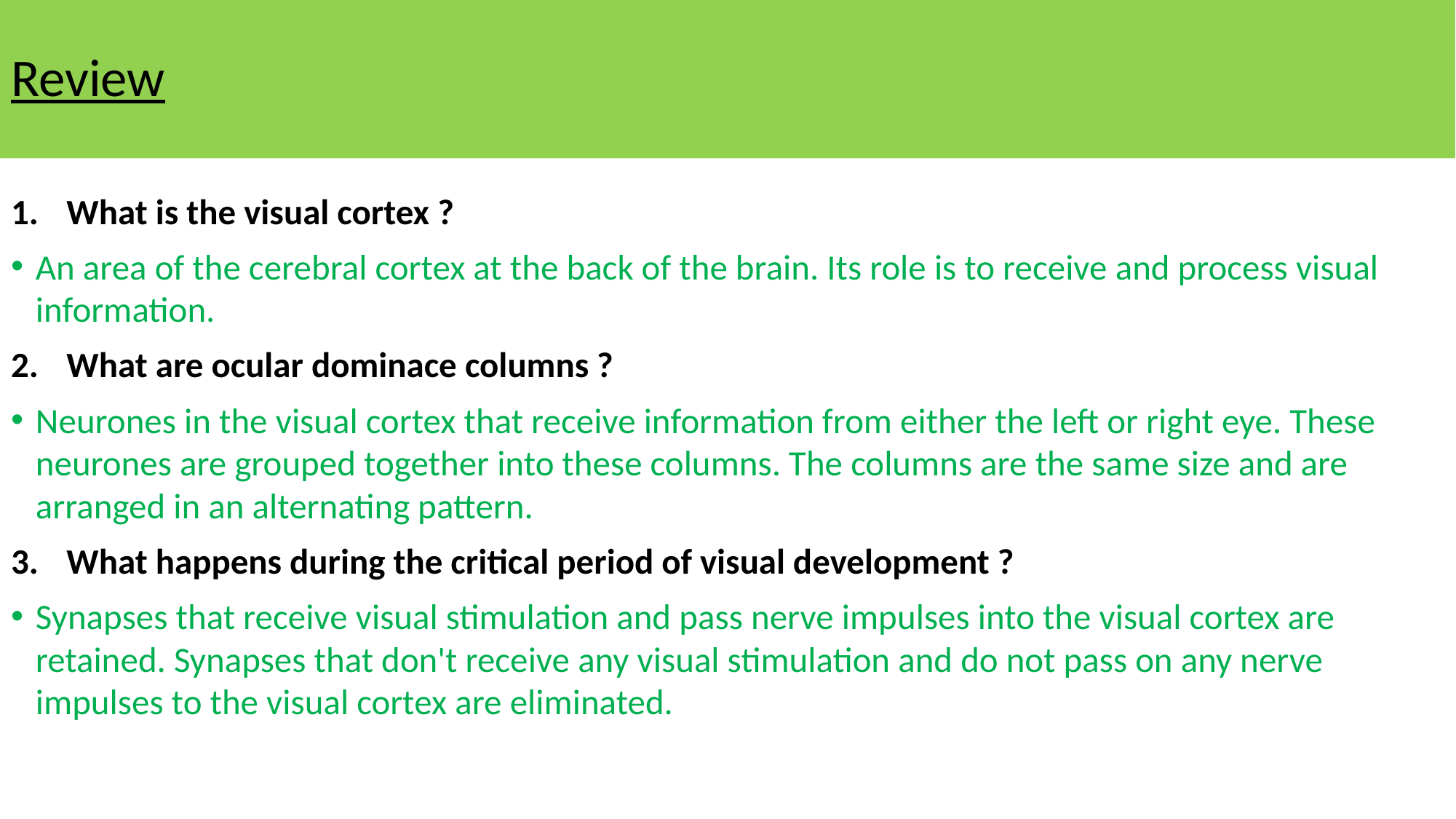

# Review
What is the visual cortex ?
An area of the cerebral cortex at the back of the brain. Its role is to receive and process visual information.
What are ocular dominace columns ?
Neurones in the visual cortex that receive information from either the left or right eye. These neurones are grouped together into these columns. The columns are the same size and are arranged in an alternating pattern.
What happens during the critical period of visual development ?
Synapses that receive visual stimulation and pass nerve impulses into the visual cortex are retained. Synapses that don't receive any visual stimulation and do not pass on any nerve impulses to the visual cortex are eliminated.